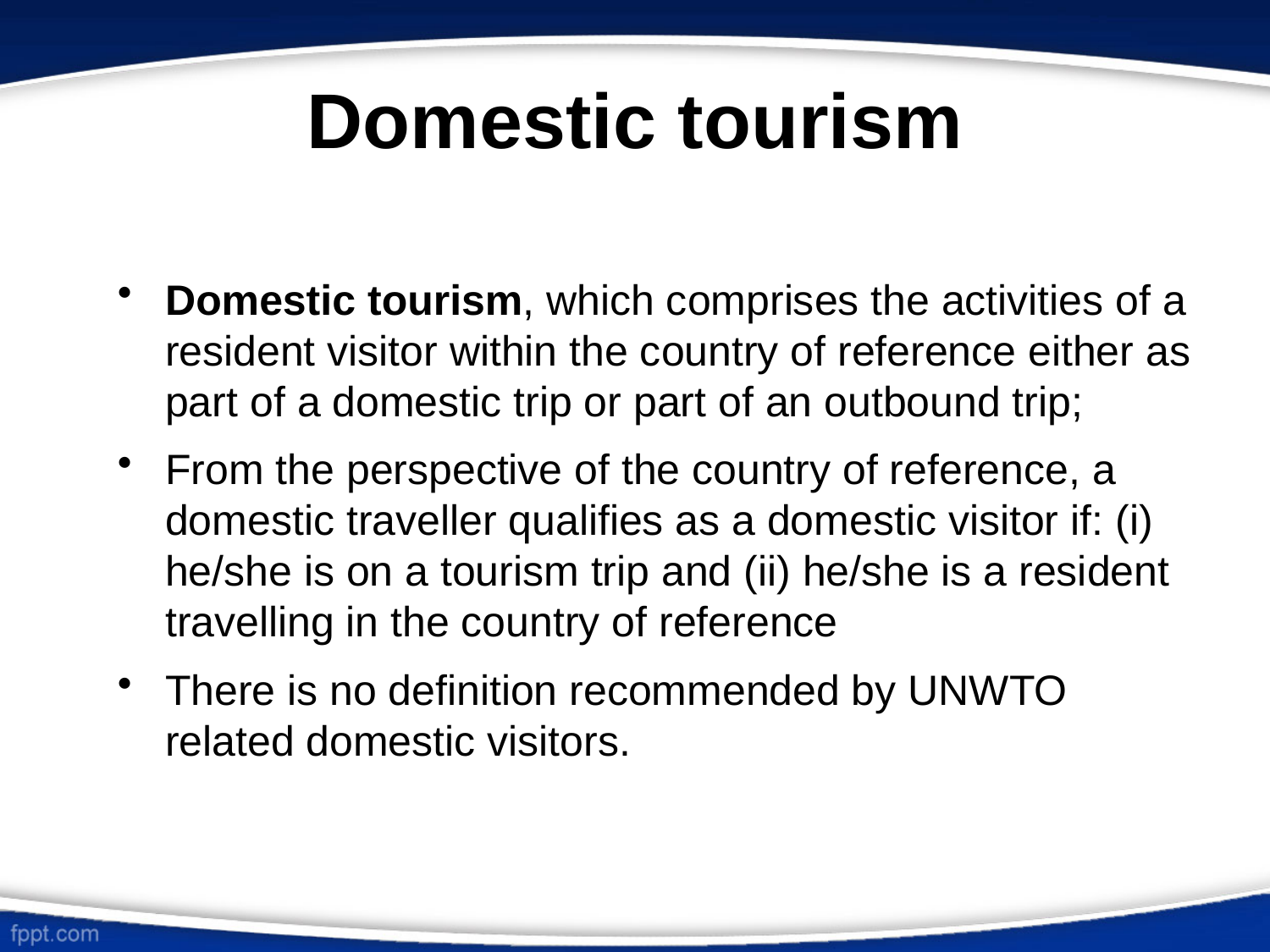

# Domestic tourism
Domestic tourism, which comprises the activities of a resident visitor within the country of reference either as part of a domestic trip or part of an outbound trip;
From the perspective of the country of reference, a domestic traveller qualifies as a domestic visitor if: (i) he/she is on a tourism trip and (ii) he/she is a resident travelling in the country of reference
There is no definition recommended by UNWTO related domestic visitors.